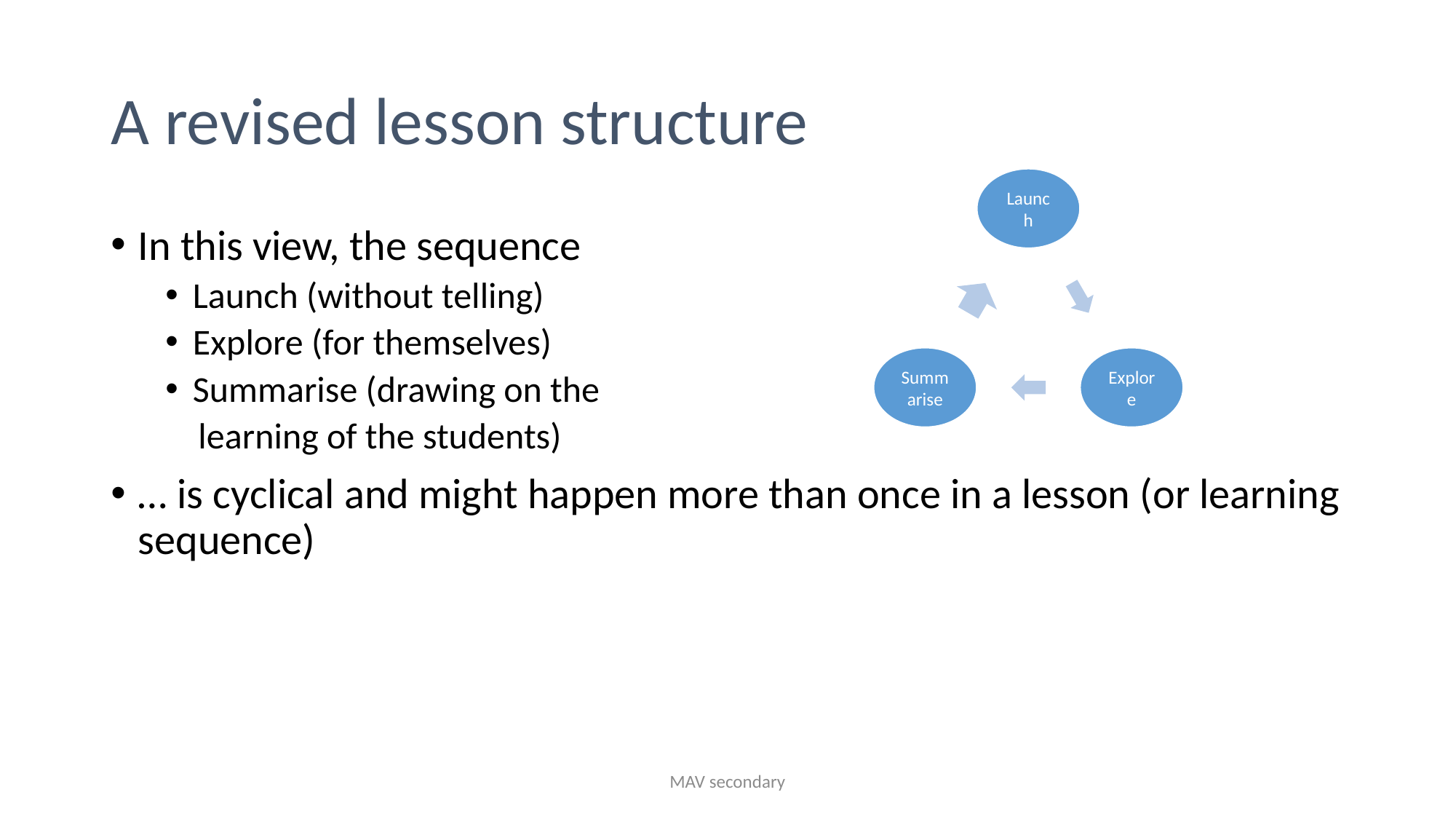

# A revised lesson structure
Launch
Explore
Summarise
In this view, the sequence
Launch (without telling)
Explore (for themselves)
Summarise (drawing on the
    learning of the students)
… is cyclical and might happen more than once in a lesson (or learning sequence)
MAV secondary